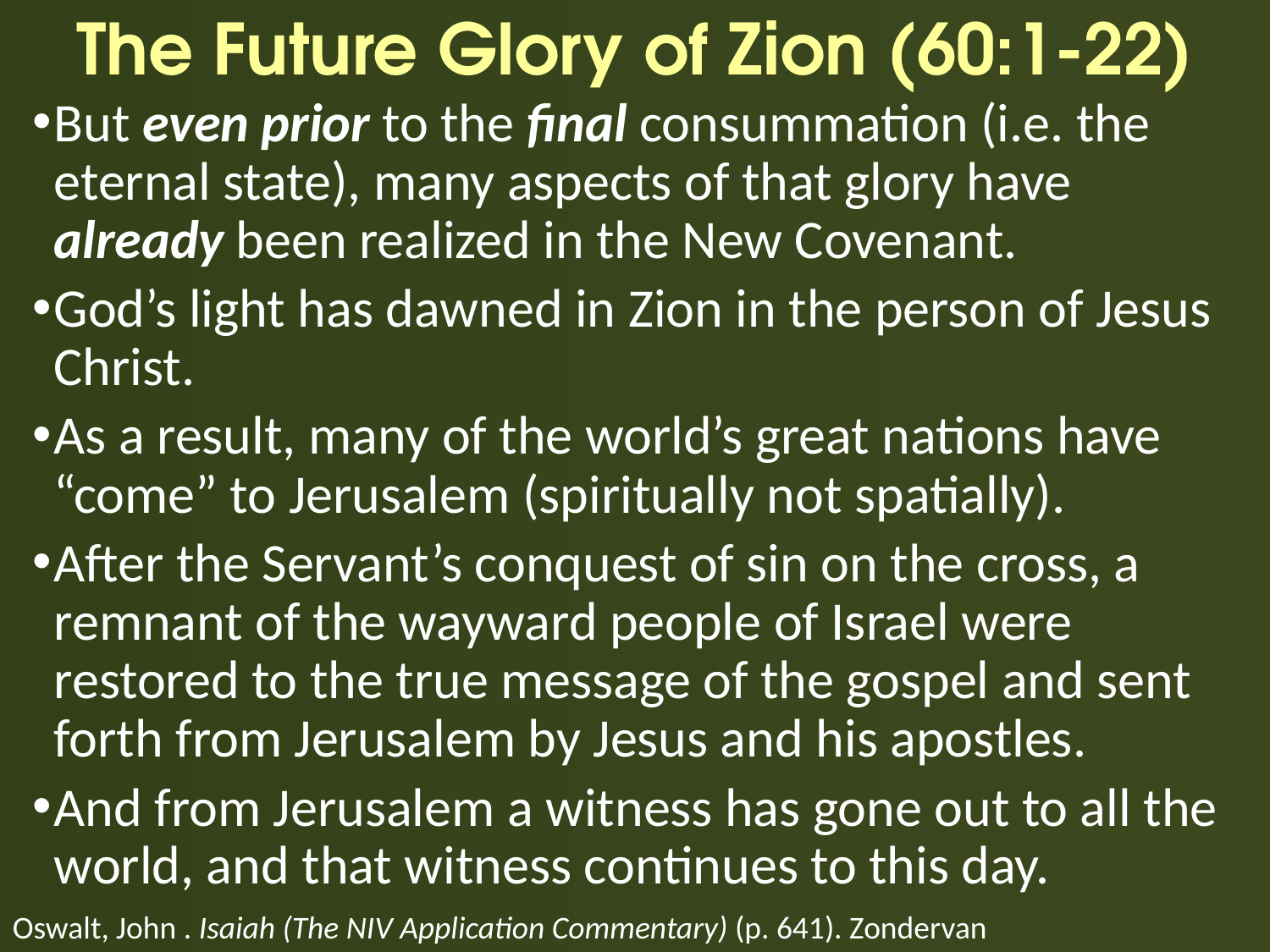

# The Future Glory of Zion (60:1-22)
But even prior to the final consummation (i.e. the eternal state), many aspects of that glory have already been realized in the New Covenant.
God’s light has dawned in Zion in the person of Jesus Christ.
As a result, many of the world’s great nations have “come” to Jerusalem (spiritually not spatially).
After the Servant’s conquest of sin on the cross, a remnant of the wayward people of Israel were restored to the true message of the gospel and sent forth from Jerusalem by Jesus and his apostles.
And from Jerusalem a witness has gone out to all the world, and that witness continues to this day.
Oswalt, John . Isaiah (The NIV Application Commentary) (p. 641). Zondervan